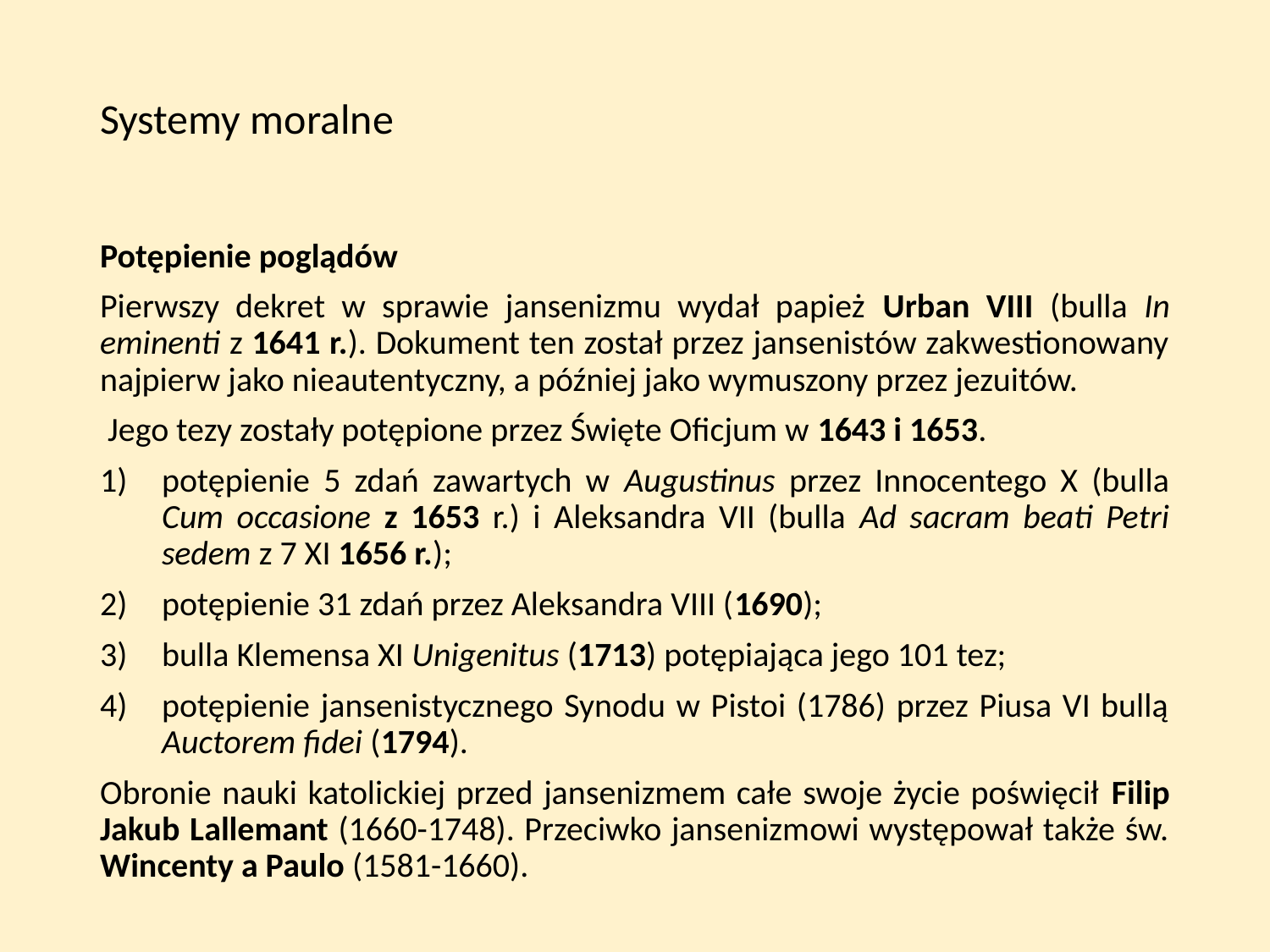

# Systemy moralne
Potępienie poglądów
Pierwszy dekret w sprawie jansenizmu wydał papież Urban VIII (bulla In eminenti z 1641 r.). Dokument ten został przez jansenistów zakwestionowany najpierw jako nieautentyczny, a później jako wymuszony przez jezuitów.
 Jego tezy zostały potępione przez Święte Oficjum w 1643 i 1653.
potępienie 5 zdań zawartych w Augustinus przez Innocentego X (bulla Cum occasione z 1653 r.) i Aleksandra VII (bulla Ad sacram beati Petri sedem z 7 XI 1656 r.);
potępienie 31 zdań przez Aleksandra VIII (1690);
bulla Klemensa XI Unigenitus (1713) potępiająca jego 101 tez;
potępienie jansenistycznego Synodu w Pistoi (1786) przez Piusa VI bullą Auctorem fidei (1794).
Obronie nauki katolickiej przed jansenizmem całe swoje życie poświęcił Filip Jakub Lallemant (1660-1748). Przeciwko jansenizmowi występował także św. Wincenty a Paulo (1581-1660).